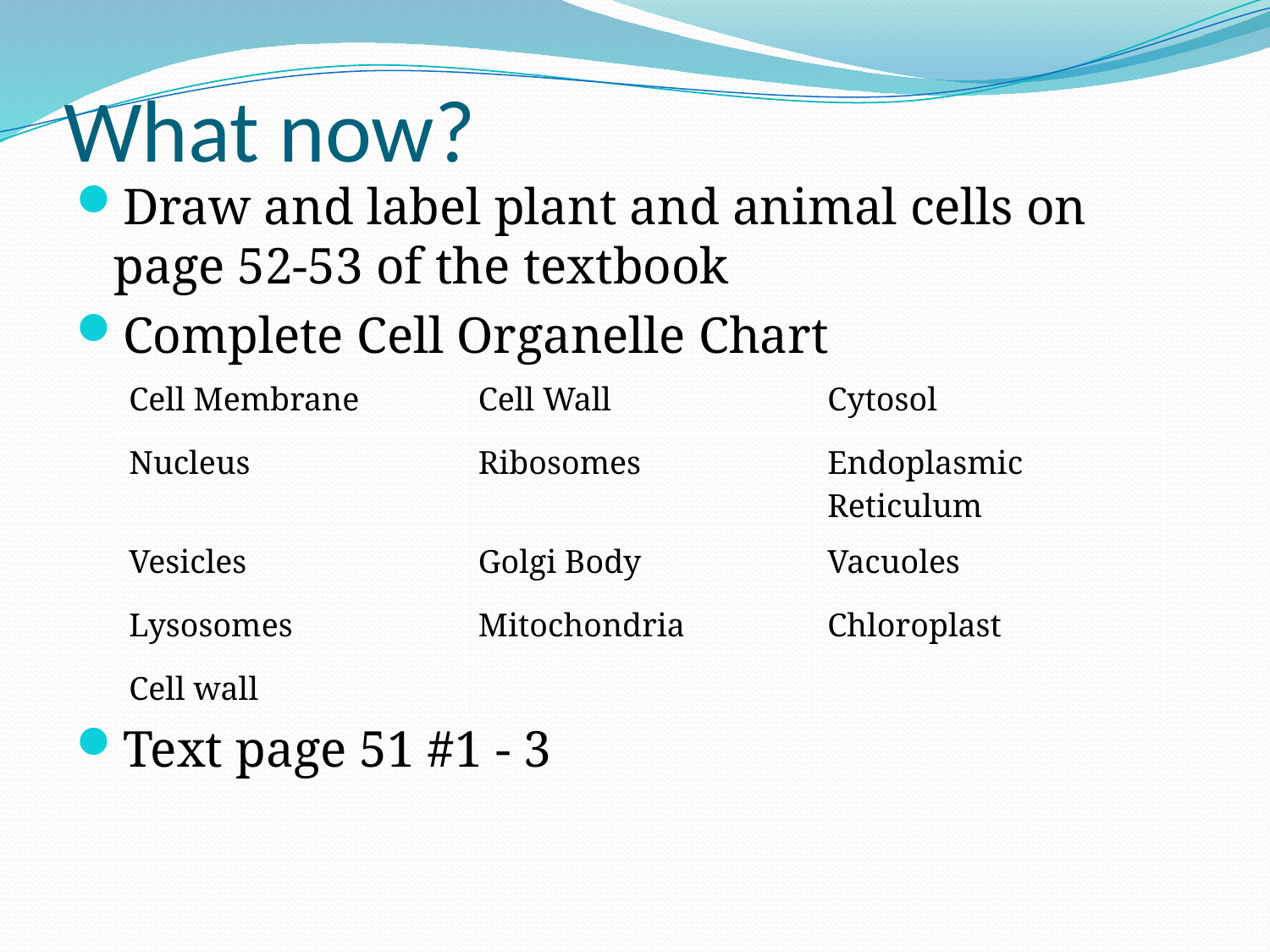

# What now?
Draw and label plant and animal cells on page 52-53 of the textbook
Complete Cell Organelle Chart

Text page 51 #1 - 3

| Cell Membrane | Cell Wall | Cytosol |
| --- | --- | --- |
| Nucleus | Ribosomes | Endoplasmic Reticulum |
| Vesicles | Golgi Body | Vacuoles |
| Lysosomes | Mitochondria | Chloroplast |
| Cell wall |  |  |